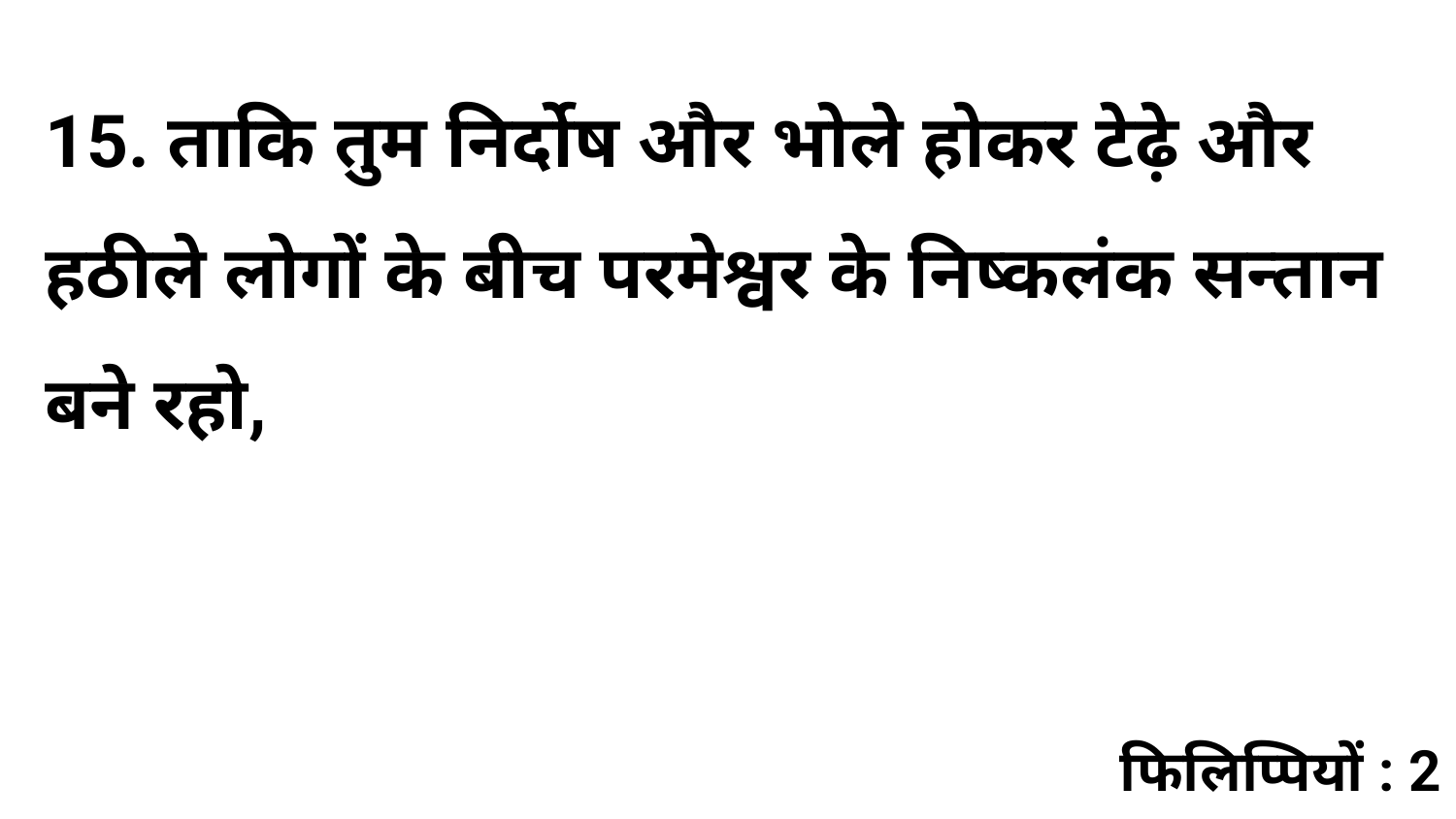

15. ताकि तुम निर्दोष और भोले होकर टेढ़े और हठीले लोगों के बीच परमेश्वर के निष्कलंक सन्तान बने रहो,
फिलिप्पियों : 2